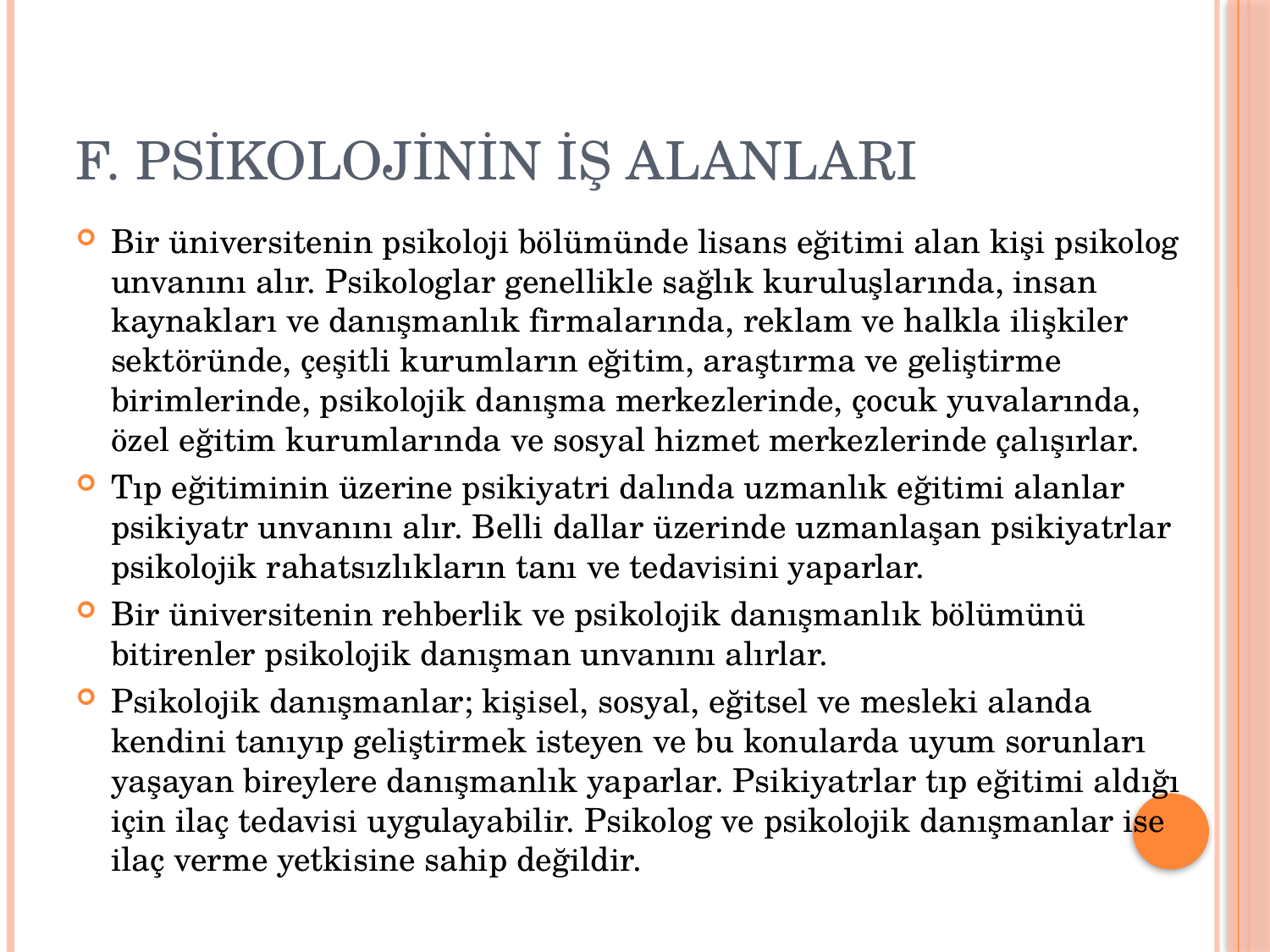

# F. PSİKOLOJİNİN İŞ ALANLARI

Bir üniversitenin psikoloji bölümünde lisans eğitimi alan kişi psikolog unvanını alır. Psikologlar genellikle sağlık kuruluşlarında, insan kaynakları ve danışmanlık firmalarında, reklam ve halkla ilişkiler sektöründe, çeşitli kurumların eğitim, araştırma ve geliştirme birimlerinde, psikolojik danışma merkezlerinde, çocuk yuvalarında, özel eğitim kurumlarında ve sosyal hizmet merkezlerinde çalışırlar.
Tıp eğitiminin üzerine psikiyatri dalında uzmanlık eğitimi alanlar psikiyatr unvanını alır. Belli dallar üzerinde uzmanlaşan psikiyatrlar psikolojik rahatsızlıkların tanı ve tedavisini yaparlar.
Bir üniversitenin rehberlik ve psikolojik danışmanlık bölümünü bitirenler psikolojik danışman unvanını alırlar.
Psikolojik danışmanlar; kişisel, sosyal, eğitsel ve mesleki alanda kendini tanıyıp geliştirmek isteyen ve bu konularda uyum sorunları yaşayan bireylere danışmanlık yaparlar. Psikiyatrlar tıp eğitimi aldığı için ilaç tedavisi uygulayabilir. Psikolog ve psikolojik danışmanlar ise ilaç verme yetkisine sahip değildir.